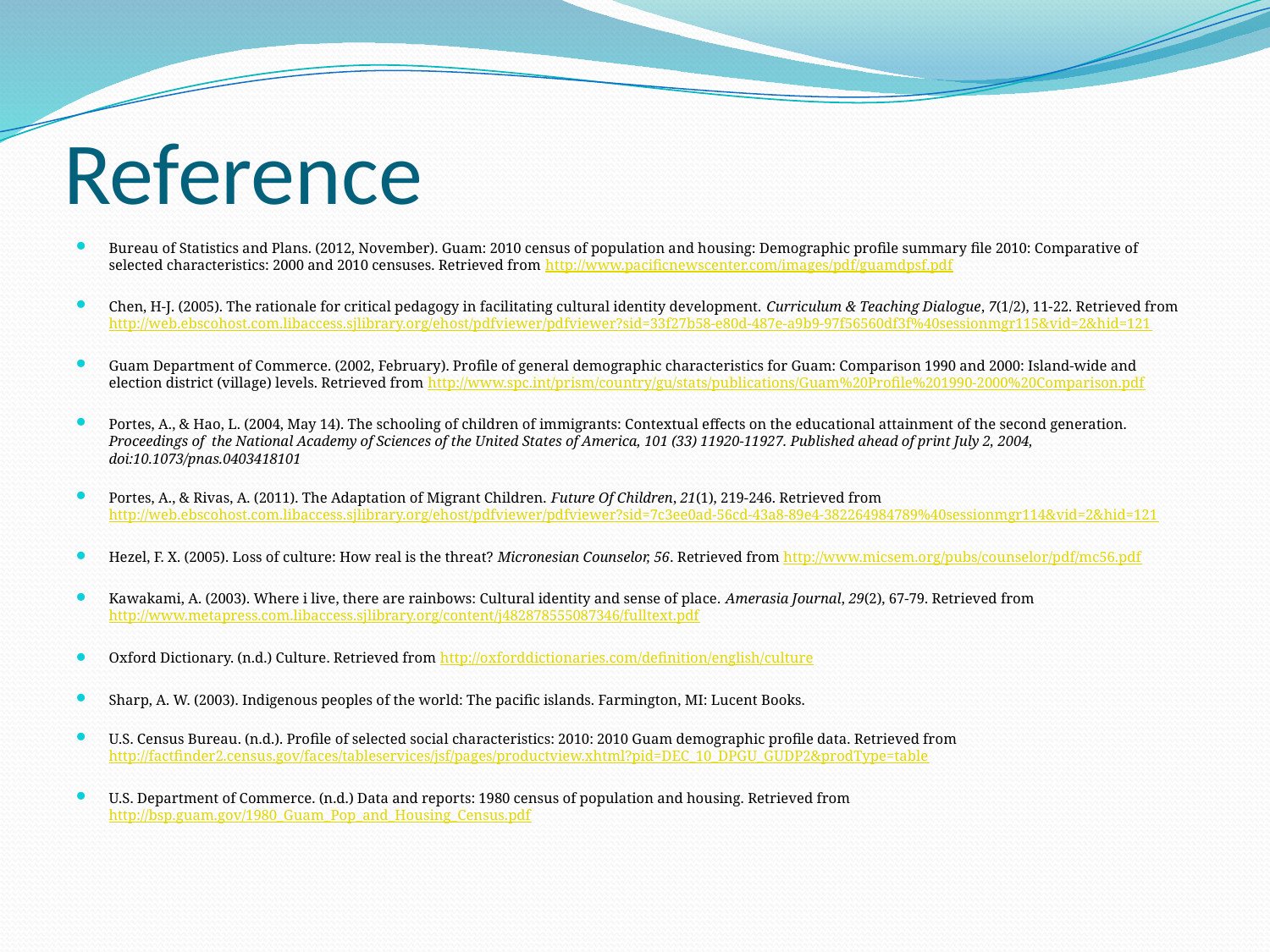

# Reference
Bureau of Statistics and Plans. (2012, November). Guam: 2010 census of population and housing: Demographic profile summary file 2010: Comparative of selected characteristics: 2000 and 2010 censuses. Retrieved from http://www.pacificnewscenter.com/images/pdf/guamdpsf.pdf

Chen, H-J. (2005). The rationale for critical pedagogy in facilitating cultural identity development. Curriculum & Teaching Dialogue, 7(1/2), 11-22. Retrieved from http://web.ebscohost.com.libaccess.sjlibrary.org/ehost/pdfviewer/pdfviewer?sid=33f27b58-e80d-487e-a9b9-97f56560df3f%40sessionmgr115&vid=2&hid=121

Guam Department of Commerce. (2002, February). Profile of general demographic characteristics for Guam: Comparison 1990 and 2000: Island-wide and election district (village) levels. Retrieved from http://www.spc.int/prism/country/gu/stats/publications/Guam%20Profile%201990-2000%20Comparison.pdf

Portes, A., & Hao, L. (2004, May 14). The schooling of children of immigrants: Contextual effects on the educational attainment of the second generation. Proceedings of  the National Academy of Sciences of the United States of America, 101 (33) 11920-11927. Published ahead of print July 2, 2004, doi:10.1073/pnas.0403418101

Portes, A., & Rivas, A. (2011). The Adaptation of Migrant Children. Future Of Children, 21(1), 219-246. Retrieved from http://web.ebscohost.com.libaccess.sjlibrary.org/ehost/pdfviewer/pdfviewer?sid=7c3ee0ad-56cd-43a8-89e4-382264984789%40sessionmgr114&vid=2&hid=121

Hezel, F. X. (2005). Loss of culture: How real is the threat? Micronesian Counselor, 56. Retrieved from http://www.micsem.org/pubs/counselor/pdf/mc56.pdf

Kawakami, A. (2003). Where i live, there are rainbows: Cultural identity and sense of place. Amerasia Journal, 29(2), 67-79. Retrieved from http://www.metapress.com.libaccess.sjlibrary.org/content/j482878555087346/fulltext.pdf

Oxford Dictionary. (n.d.) Culture. Retrieved from http://oxforddictionaries.com/definition/english/culture

Sharp, A. W. (2003). Indigenous peoples of the world: The pacific islands. Farmington, MI: Lucent Books.

U.S. Census Bureau. (n.d.). Profile of selected social characteristics: 2010: 2010 Guam demographic profile data. Retrieved from http://factfinder2.census.gov/faces/tableservices/jsf/pages/productview.xhtml?pid=DEC_10_DPGU_GUDP2&prodType=table

U.S. Department of Commerce. (n.d.) Data and reports: 1980 census of population and housing. Retrieved from http://bsp.guam.gov/1980_Guam_Pop_and_Housing_Census.pdf